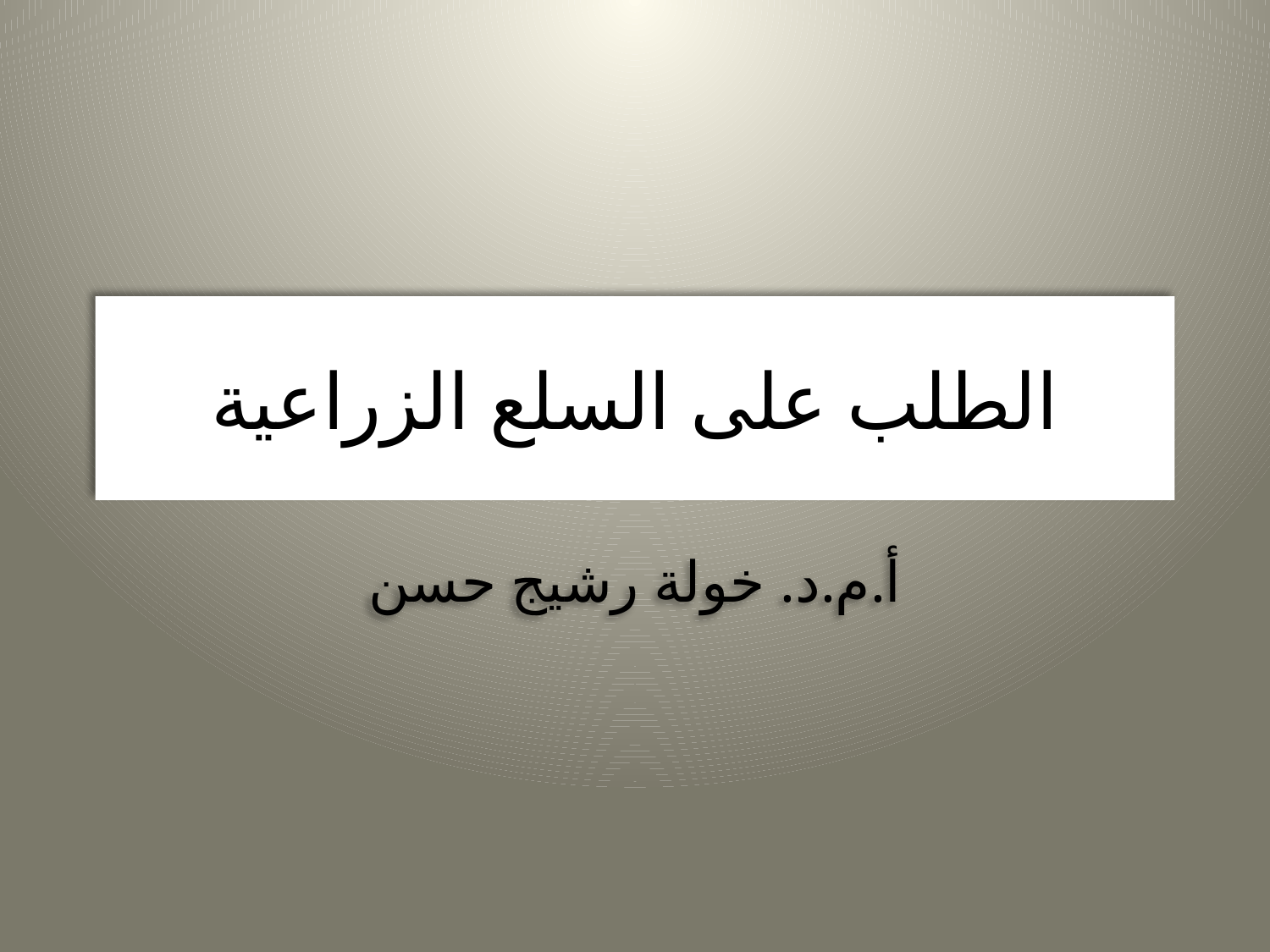

# الطلب على السلع الزراعية
أ.م.د. خولة رشيج حسن